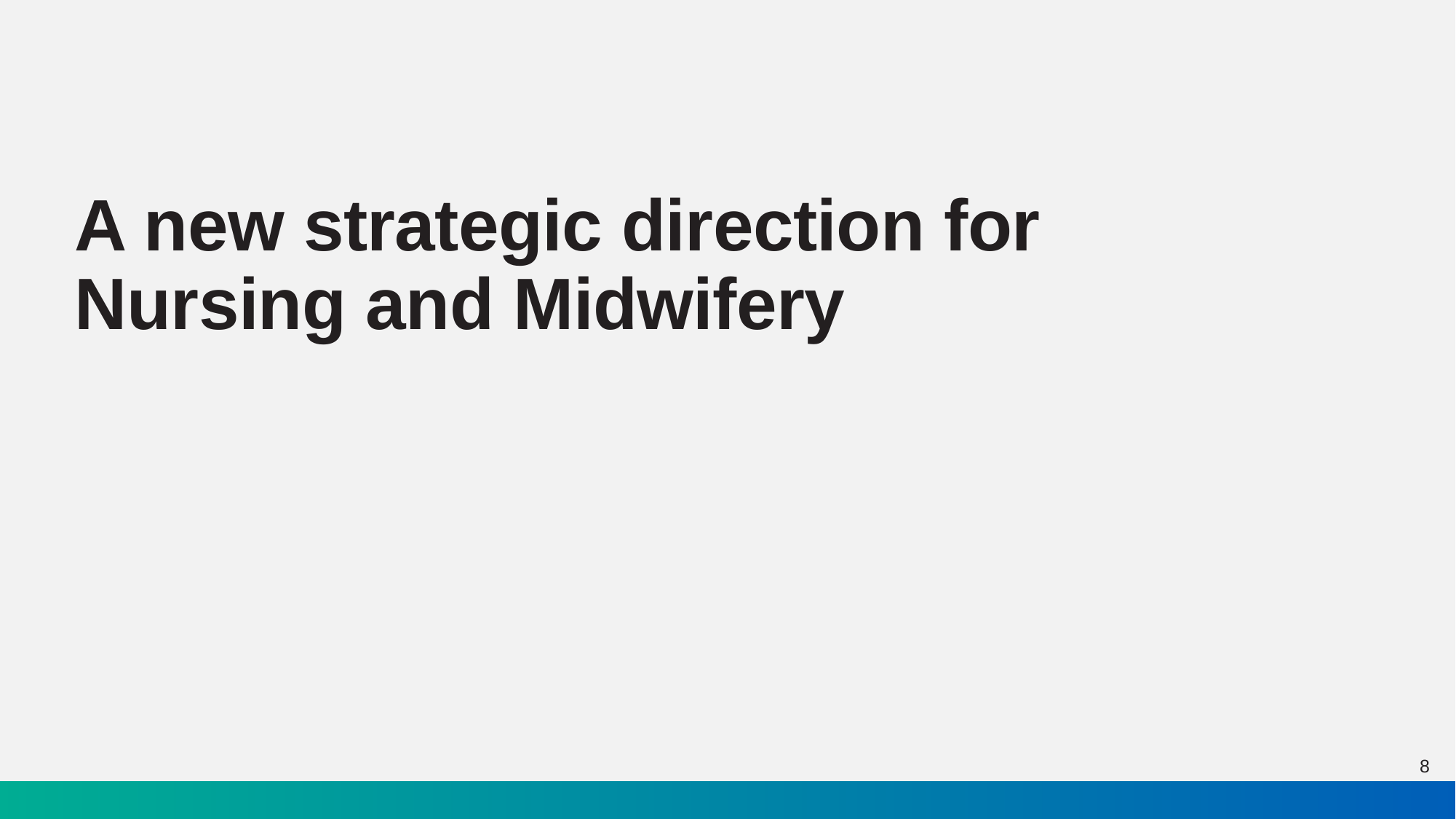

A new strategic direction for Nursing and Midwifery